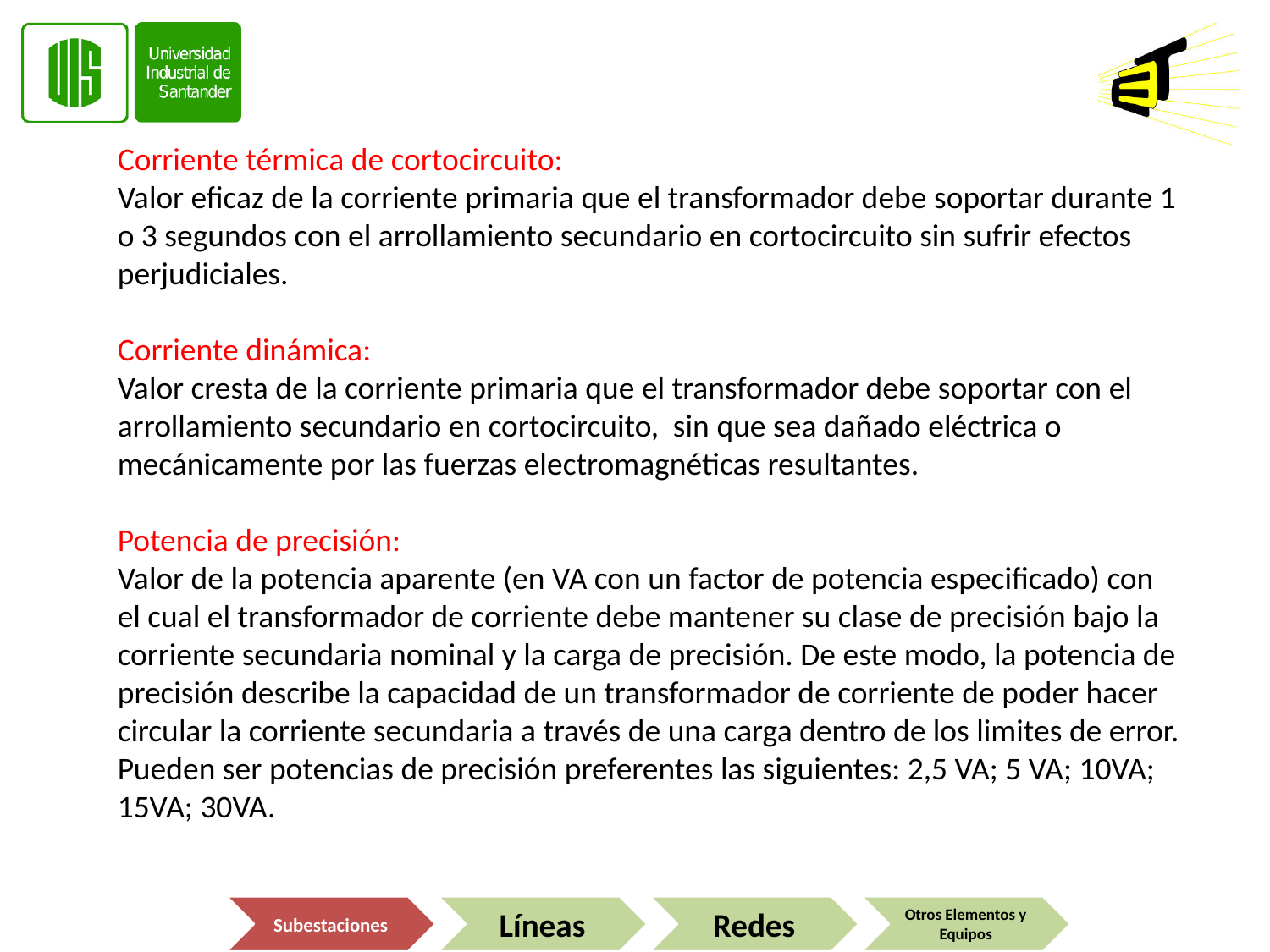

Corriente térmica de cortocircuito:
Valor eficaz de la corriente primaria que el transformador debe soportar durante 1 o 3 segundos con el arrollamiento secundario en cortocircuito sin sufrir efectos perjudiciales.

Corriente dinámica:
Valor cresta de la corriente primaria que el transformador debe soportar con el arrollamiento secundario en cortocircuito,  sin que sea dañado eléctrica o mecánicamente por las fuerzas electromagnéticas resultantes.

Potencia de precisión:
Valor de la potencia aparente (en VA con un factor de potencia especificado) con el cual el transformador de corriente debe mantener su clase de precisión bajo la corriente secundaria nominal y la carga de precisión. De este modo, la potencia de precisión describe la capacidad de un transformador de corriente de poder hacer circular la corriente secundaria a través de una carga dentro de los limites de error. Pueden ser potencias de precisión preferentes las siguientes: 2,5 VA; 5 VA; 10VA; 15VA; 30VA.

Subestaciones
Líneas
Redes
Otros Elementos y Equipos